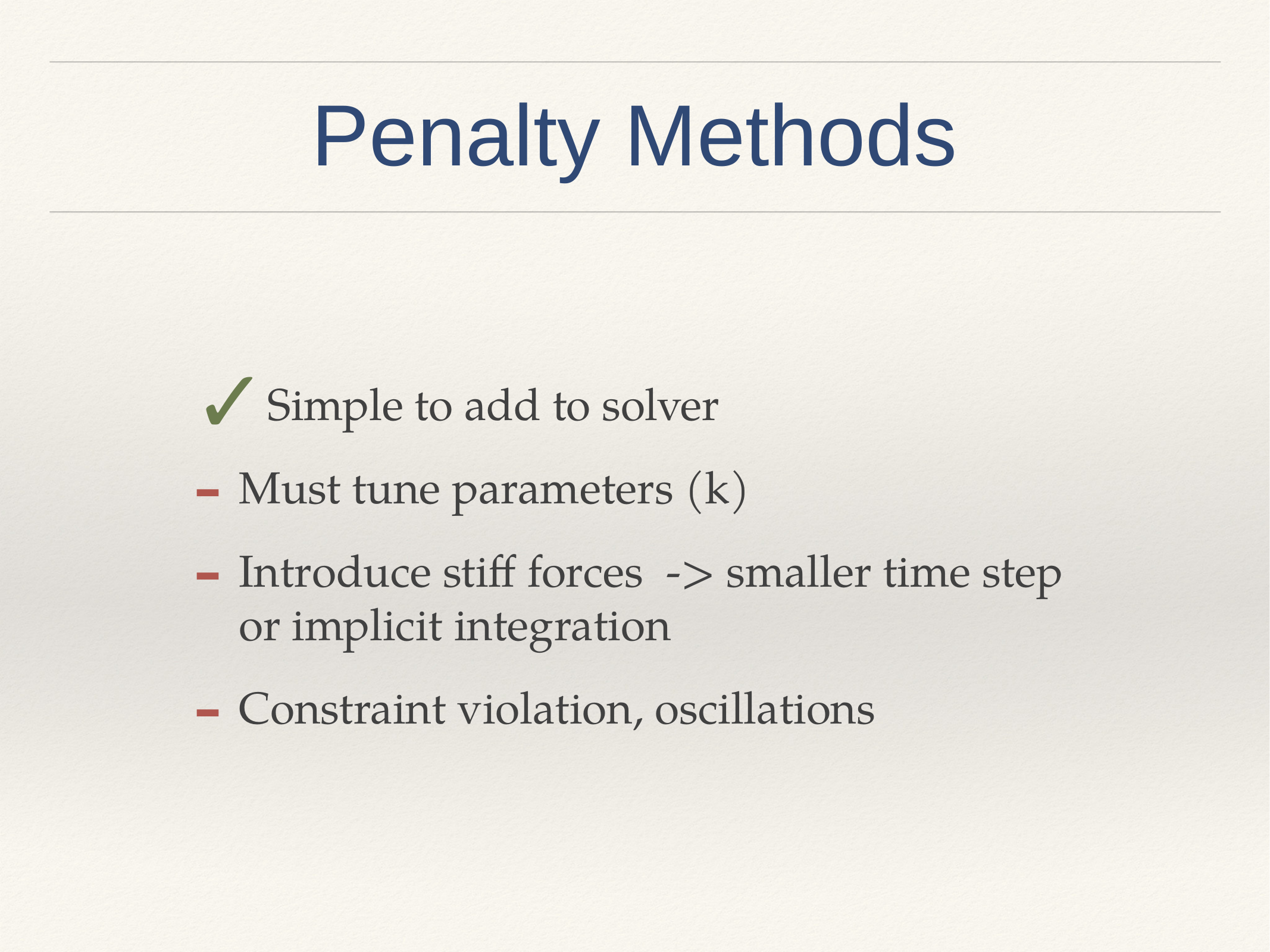

# Penalty Methods
Simple to add to solver
Must tune parameters (k)
Introduce stiff forces  -> smaller time step or implicit integration
Constraint violation, oscillations